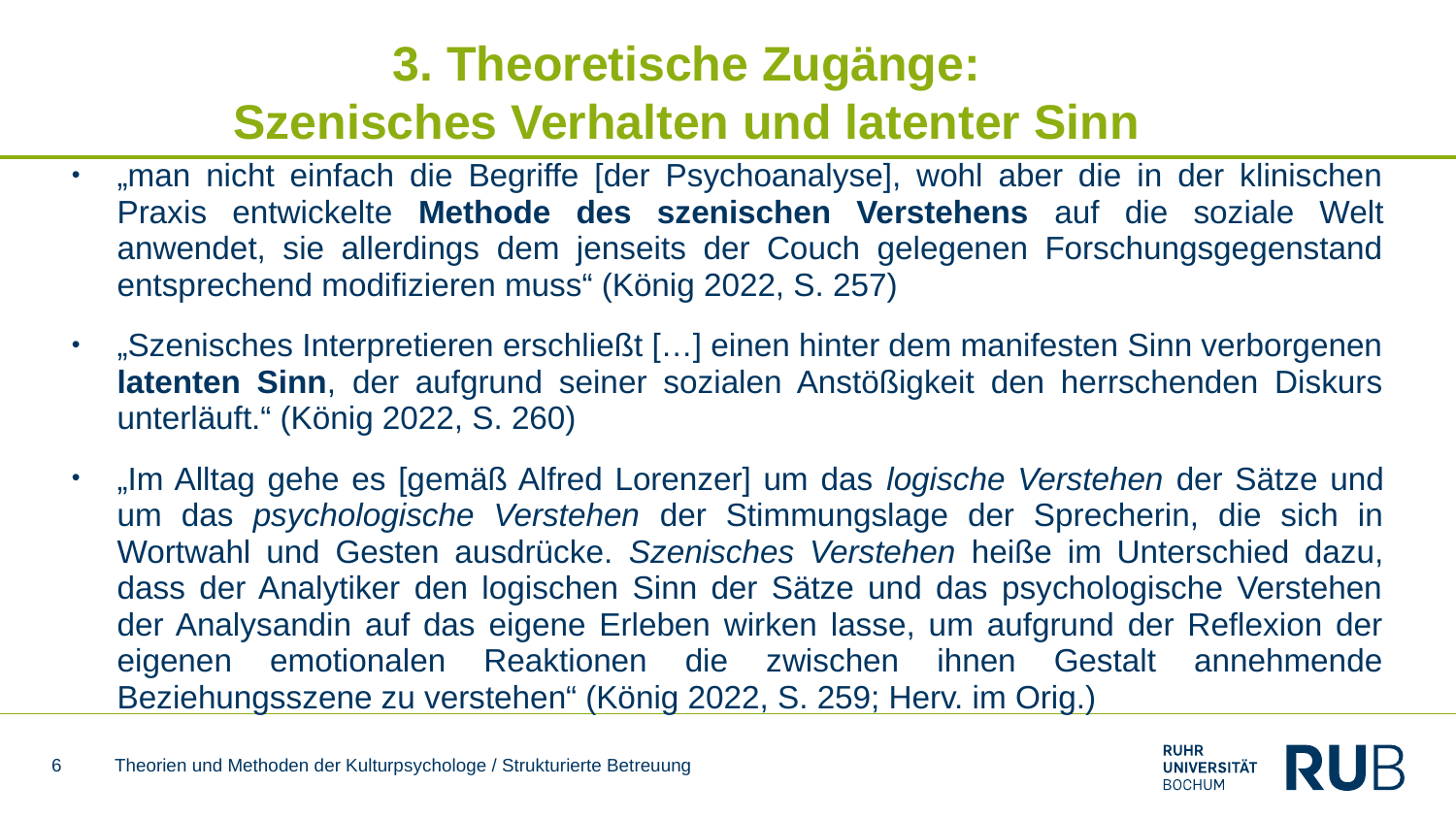

# 3. Theoretische Zugänge: Szenisches Verhalten und latenter Sinn
„man nicht einfach die Begriffe [der Psychoanalyse], wohl aber die in der klinischen Praxis entwickelte Methode des szenischen Verstehens auf die soziale Welt anwendet, sie allerdings dem jenseits der Couch gelegenen Forschungsgegenstand entsprechend modifizieren muss“ (König 2022, S. 257)
„Szenisches Interpretieren erschließt […] einen hinter dem manifesten Sinn verborgenen latenten Sinn, der aufgrund seiner sozialen Anstößigkeit den herrschenden Diskurs unterläuft.“ (König 2022, S. 260)
„Im Alltag gehe es [gemäß Alfred Lorenzer] um das logische Verstehen der Sätze und um das psychologische Verstehen der Stimmungslage der Sprecherin, die sich in Wortwahl und Gesten ausdrücke. Szenisches Verstehen heiße im Unterschied dazu, dass der Analytiker den logischen Sinn der Sätze und das psychologische Verstehen der Analysandin auf das eigene Erleben wirken lasse, um aufgrund der Reflexion der eigenen emotionalen Reaktionen die zwischen ihnen Gestalt annehmende Beziehungsszene zu verstehen“ (König 2022, S. 259; Herv. im Orig.)

6
Theorien und Methoden der Kulturpsychologe / Strukturierte Betreuung